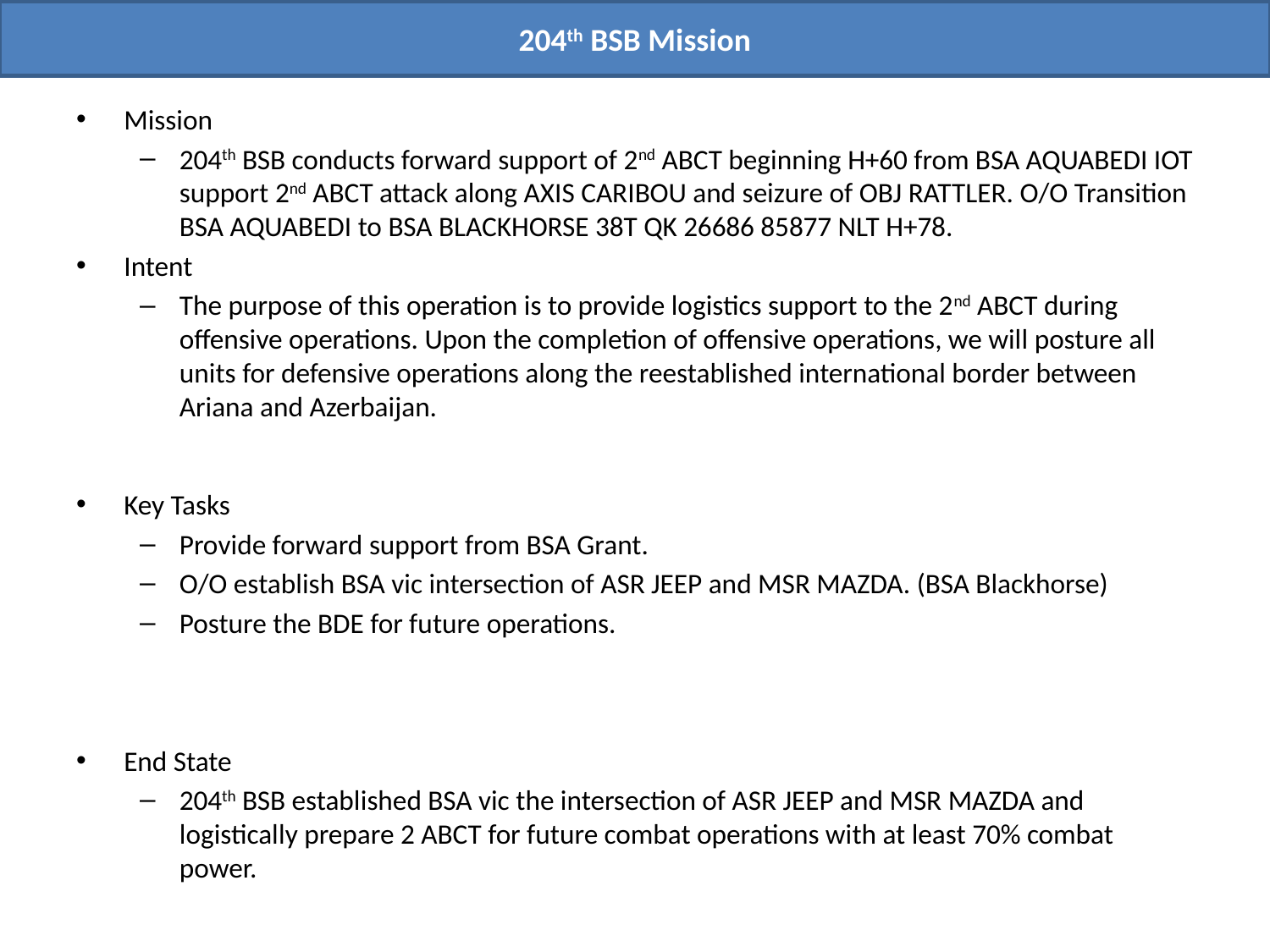

204th BSB Mission
Mission
204th BSB conducts forward support of 2nd ABCT beginning H+60 from BSA AQUABEDI IOT support 2nd ABCT attack along AXIS CARIBOU and seizure of OBJ RATTLER. O/O Transition BSA AQUABEDI to BSA BLACKHORSE 38T QK 26686 85877 NLT H+78.
Intent
The purpose of this operation is to provide logistics support to the 2nd ABCT during offensive operations. Upon the completion of offensive operations, we will posture all units for defensive operations along the reestablished international border between Ariana and Azerbaijan.

Key Tasks
Provide forward support from BSA Grant.
O/O establish BSA vic intersection of ASR JEEP and MSR MAZDA. (BSA Blackhorse)
Posture the BDE for future operations.

End State
204th BSB established BSA vic the intersection of ASR JEEP and MSR MAZDA and logistically prepare 2 ABCT for future combat operations with at least 70% combat power.